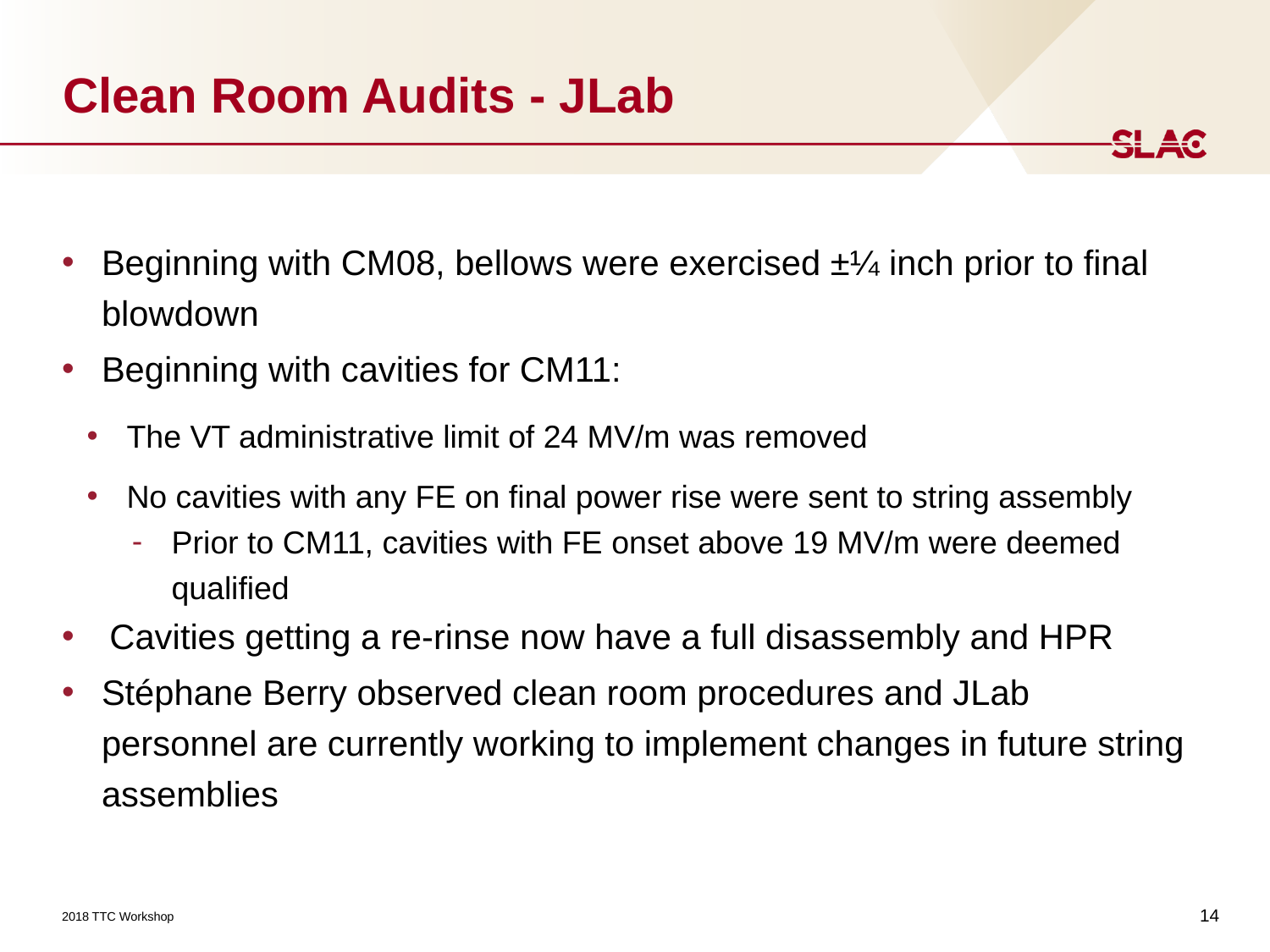

# Clean Room Audits - JLab
Beginning with CM08, bellows were exercised ±¼ inch prior to final blowdown
Beginning with cavities for CM11:
The VT administrative limit of 24 MV/m was removed
No cavities with any FE on final power rise were sent to string assembly
Prior to CM11, cavities with FE onset above 19 MV/m were deemed qualified
Cavities getting a re-rinse now have a full disassembly and HPR
Stéphane Berry observed clean room procedures and JLab personnel are currently working to implement changes in future string assemblies

14
2018 TTC Workshop